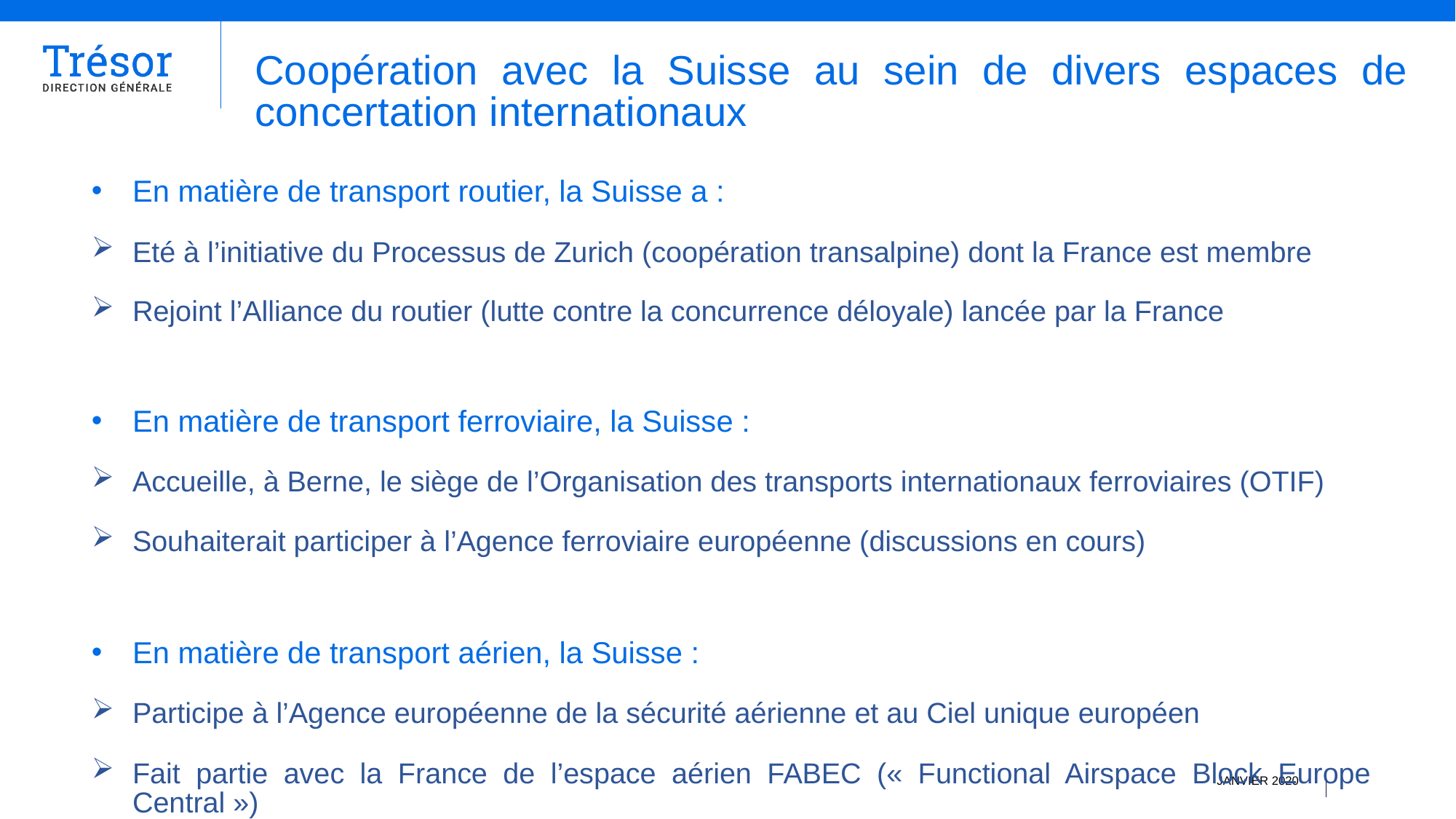

Coopération avec la Suisse au sein de divers espaces de concertation internationaux
En matière de transport routier, la Suisse a :
Eté à l’initiative du Processus de Zurich (coopération transalpine) dont la France est membre
Rejoint l’Alliance du routier (lutte contre la concurrence déloyale) lancée par la France

En matière de transport ferroviaire, la Suisse :
Accueille, à Berne, le siège de l’Organisation des transports internationaux ferroviaires (OTIF)
Souhaiterait participer à l’Agence ferroviaire européenne (discussions en cours)

En matière de transport aérien, la Suisse :
Participe à l’Agence européenne de la sécurité aérienne et au Ciel unique européen
Fait partie avec la France de l’espace aérien FABEC (« Functional Airspace Block Europe Central »)
JANVIER 2020